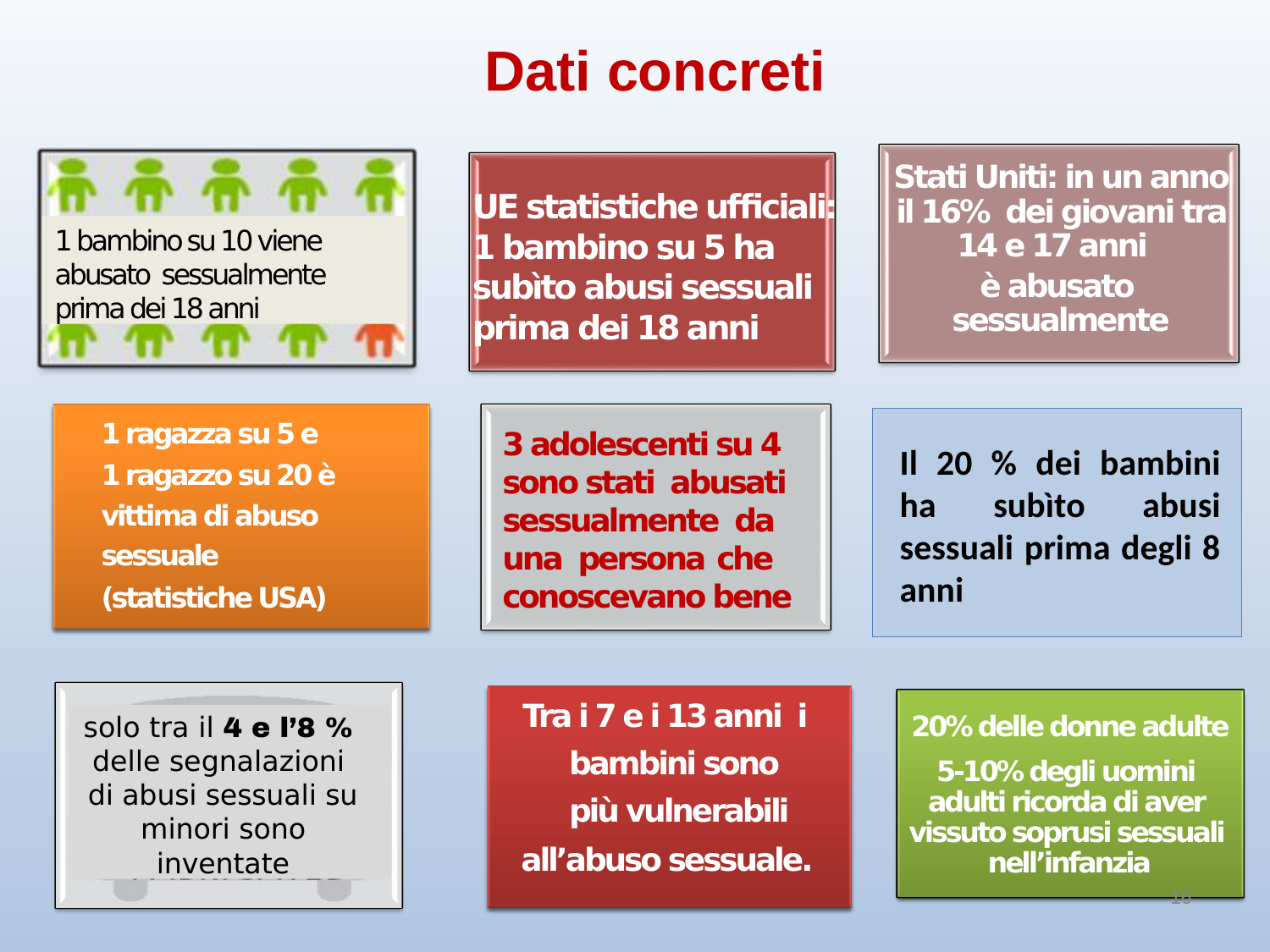

# Dati concreti

Stati Uniti: in un anno il 16%  dei giovani tra 14 e 17 anni
è abusato  sessualmente
UE statistiche ufficiali: 1 bambino su 5 ha subìto abusi sessuali prima dei 18 anni
1 bambino su 10 viene abusato  sessualmente prima dei 18 anni

1 ragazza su 5 e
1 ragazzo su 20 è vittima di abuso sessuale
(statistiche USA)

3 adolescenti su 4 sono stati  abusati  sessualmente  da  una  persona che conoscevano bene
Il 20 % dei bambini ha subìto abusi sessuali prima degli 8 anni

Tra i 7 e i 13 anni  i bambini sono  più vulnerabili
all’abuso sessuale.
20% delle donne adulte
5-10% degli uomini  adulti ricorda di aver  vissuto soprusi sessuali  nell’infanzia
16
solo tra il 4 e l’8 %  delle segnalazioni  di abusi sessuali su minori sono inventate